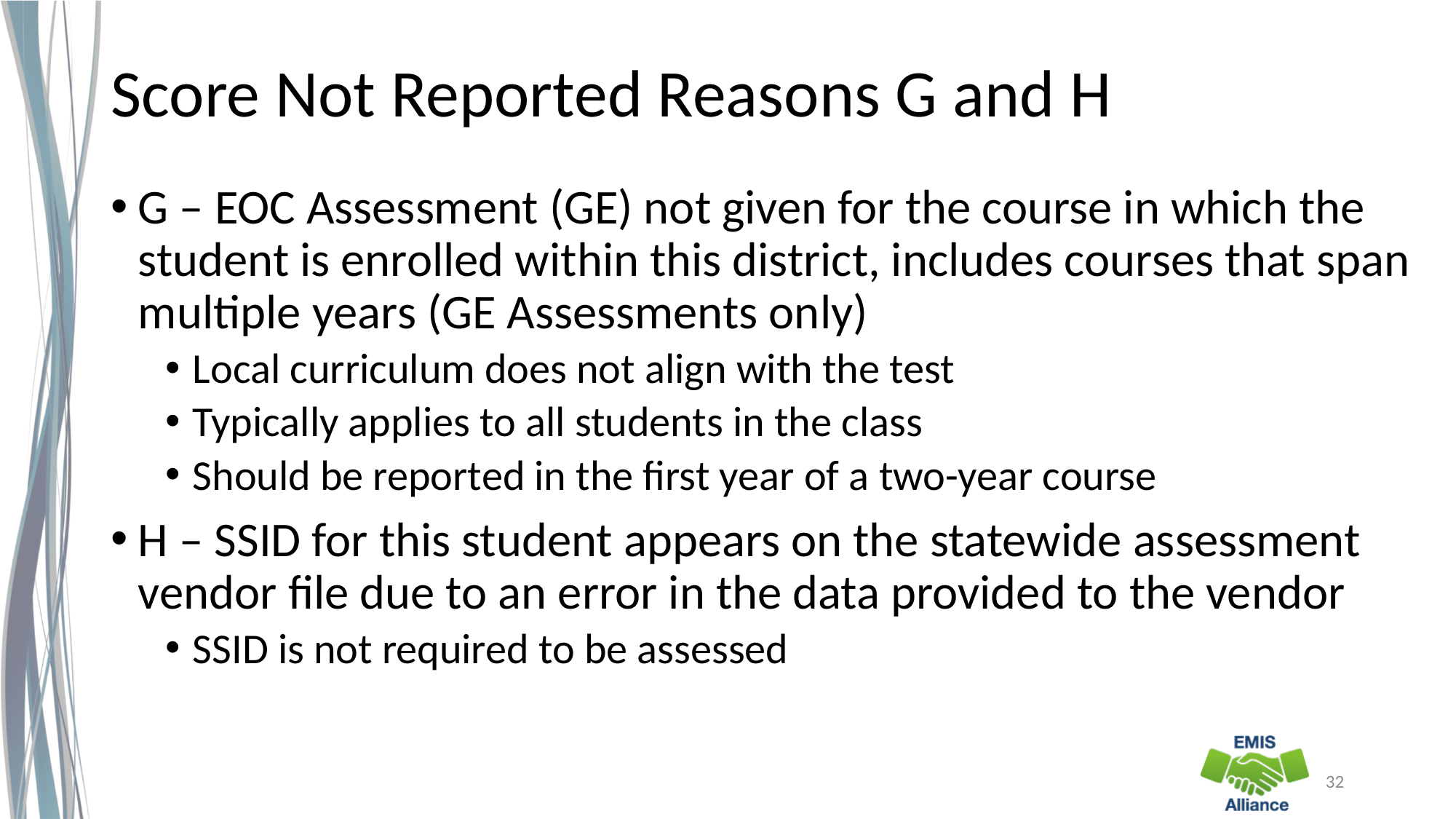

# Score Not Reported Reasons G and H
G – EOC Assessment (GE) not given for the course in which the student is enrolled within this district, includes courses that span multiple years (GE Assessments only)
Local curriculum does not align with the test
Typically applies to all students in the class
Should be reported in the first year of a two-year course
H – SSID for this student appears on the statewide assessment vendor file due to an error in the data provided to the vendor
SSID is not required to be assessed

32